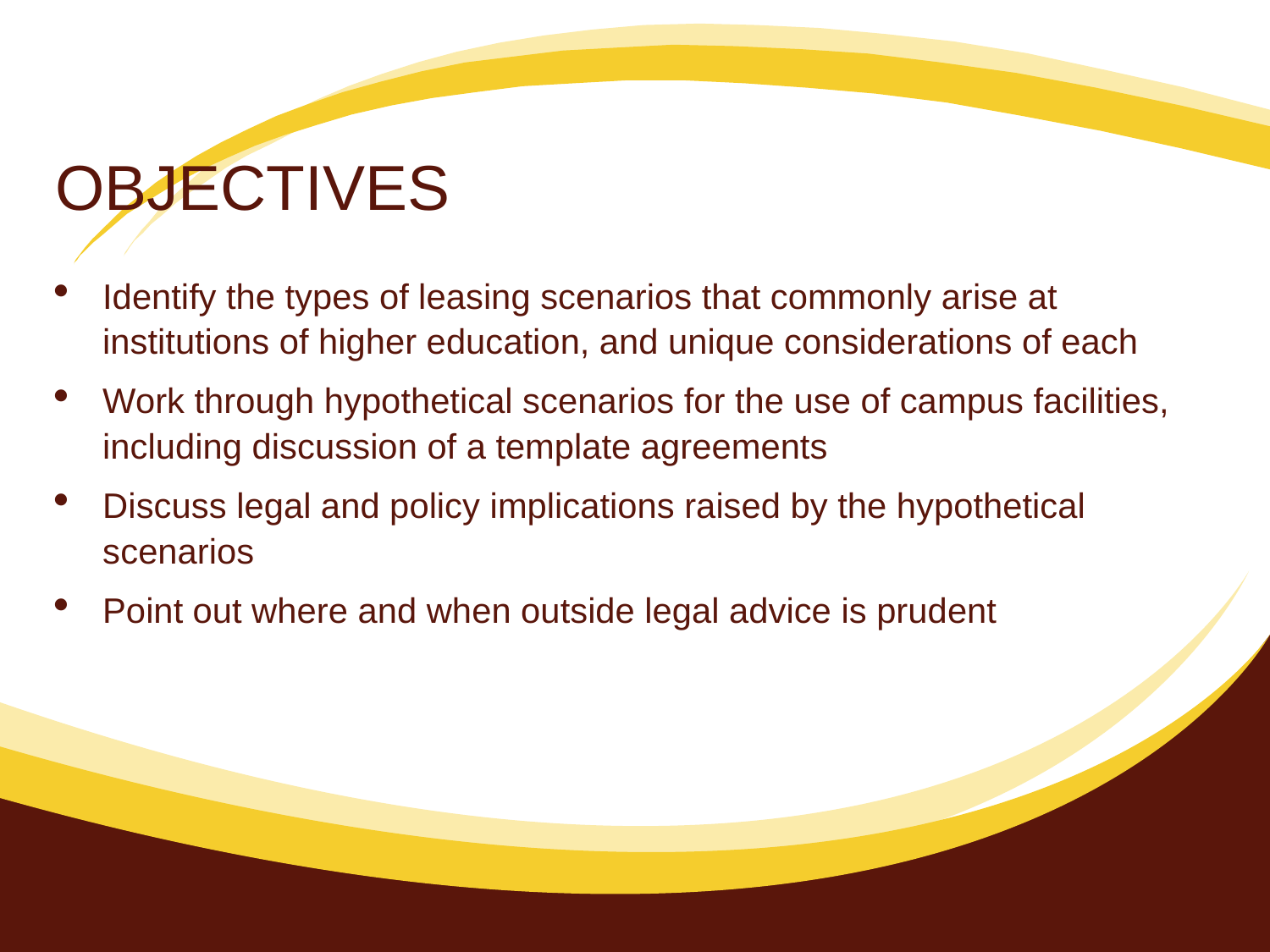

# OBJECTIVES
Identify the types of leasing scenarios that commonly arise at institutions of higher education, and unique considerations of each
Work through hypothetical scenarios for the use of campus facilities, including discussion of a template agreements
Discuss legal and policy implications raised by the hypothetical scenarios
Point out where and when outside legal advice is prudent